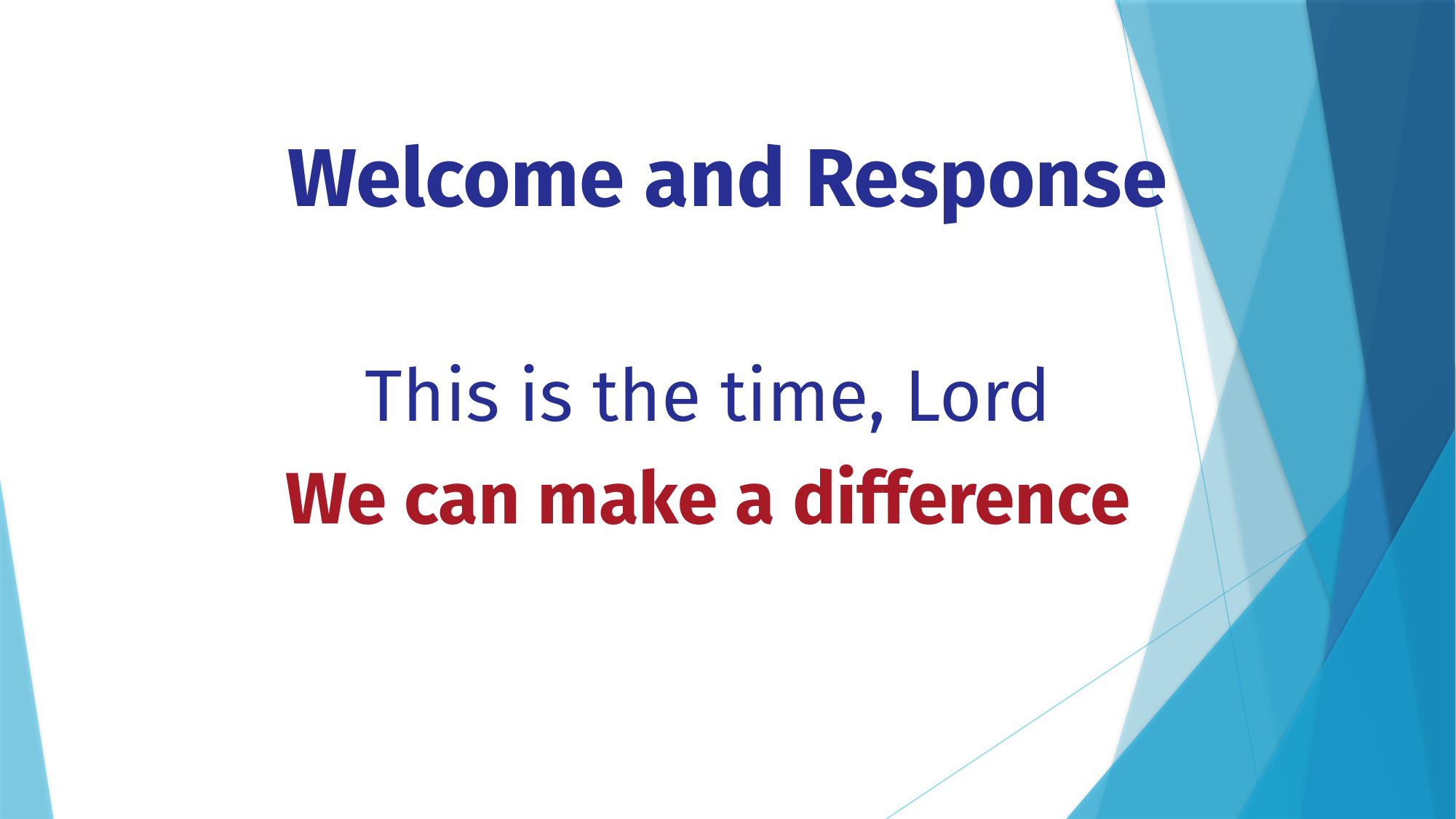

# Welcome and Response

This is the time, Lord
We can make a difference